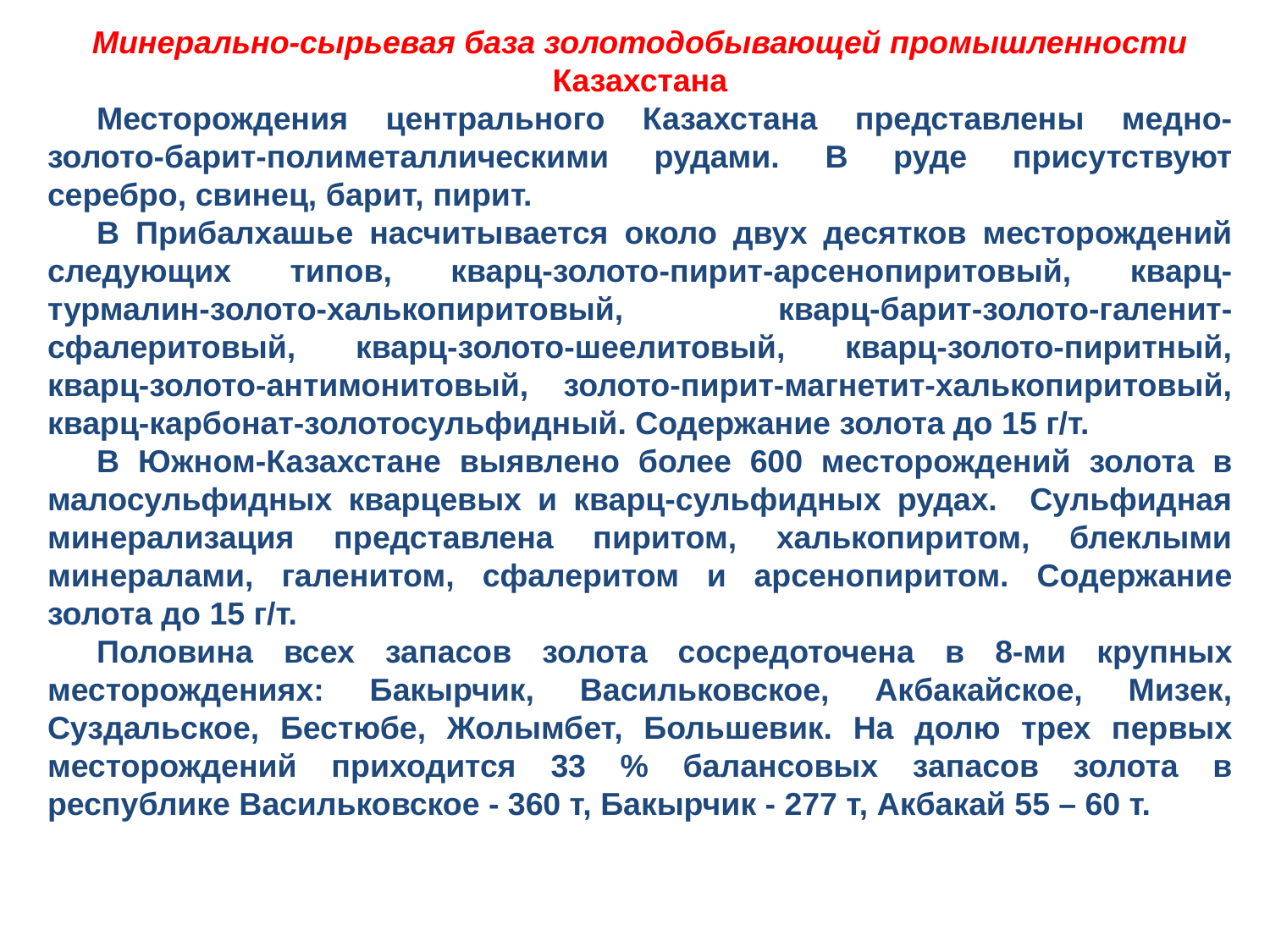

Минерально-сырьевая база золотодобывающей промышленности Казахстана
Месторождения центрального Казахстана представлены медно-золото-барит-полиметаллическими рудами. В руде присутствуют серебро, свинец, барит, пирит.
В Прибалхашье насчитывается около двух десятков месторождений следующих типов, кварц-золото-пирит-арсенопиритовый, кварц-турмалин-золото-халькопиритовый, кварц-барит-золото-галенит- сфалеритовый, кварц-золото-шеелитовый, кварц-золото-пиритный, кварц-золото-антимонитовый, золото-пирит-магнетит-халькопиритовый, кварц-карбонат-золотосульфидный. Содержание золота до 15 г/т.
В Южном-Казахстане выявлено более 600 месторождений золота в малосульфидных кварцевых и кварц-сульфидных рудах.  Сульфидная минерализация представлена пиритом, халькопиритом, блеклыми минералами, галенитом, сфалеритом и арсенопиритом. Содержание золота до 15 г/т.
Половина всех запасов золота сосредоточена в 8-ми крупных месторождениях: Бакырчик, Васильковское, Акбакайское, Мизек, Суздальское, Бестюбе, Жолымбет, Большевик. На долю трех первых месторождений приходится 33 % балансовых запасов золота в республике Васильковское - 360 т, Бакырчик - 277 т, Акбакай 55 – 60 т.